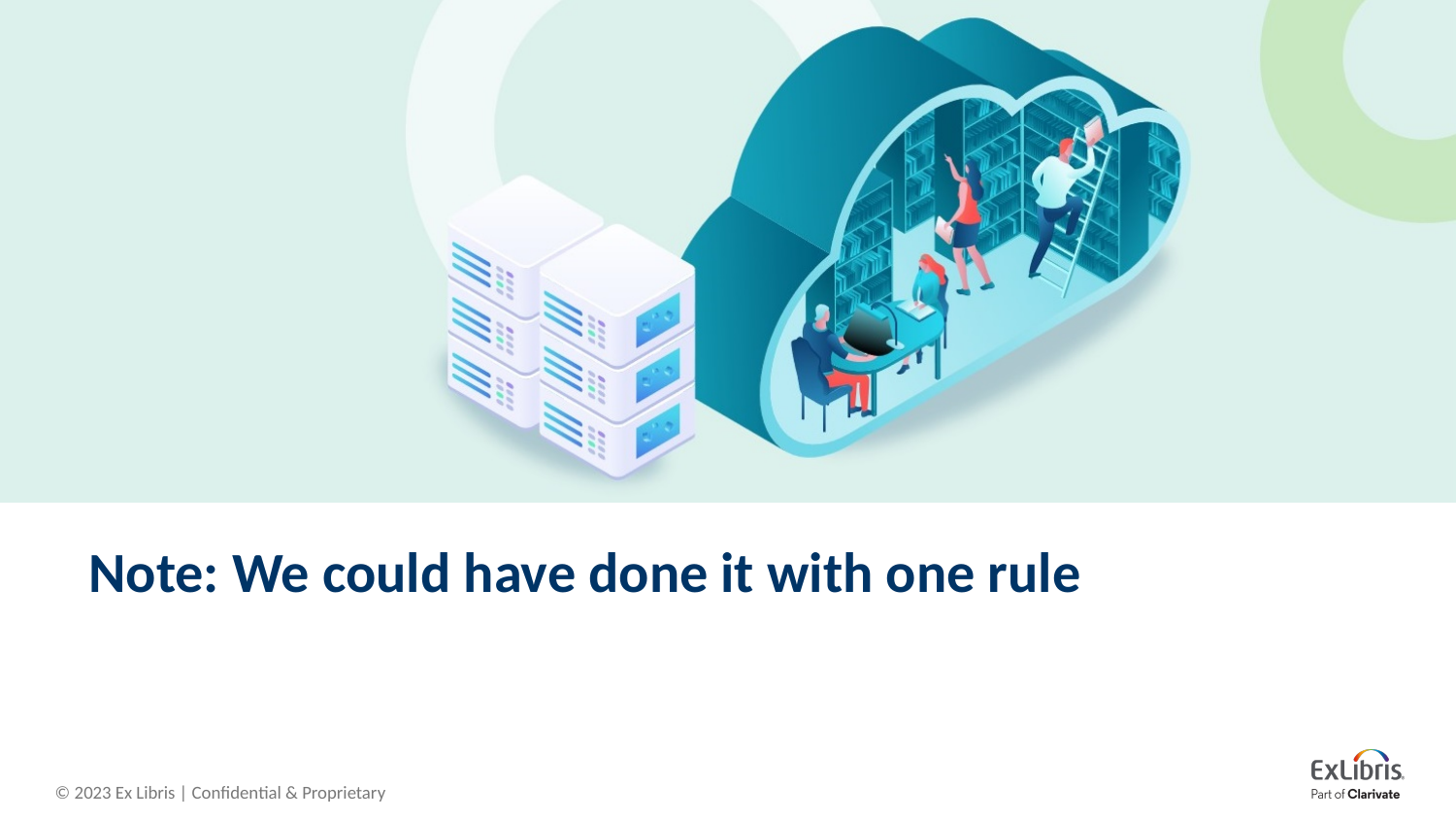

# Note: We could have done it with one rule